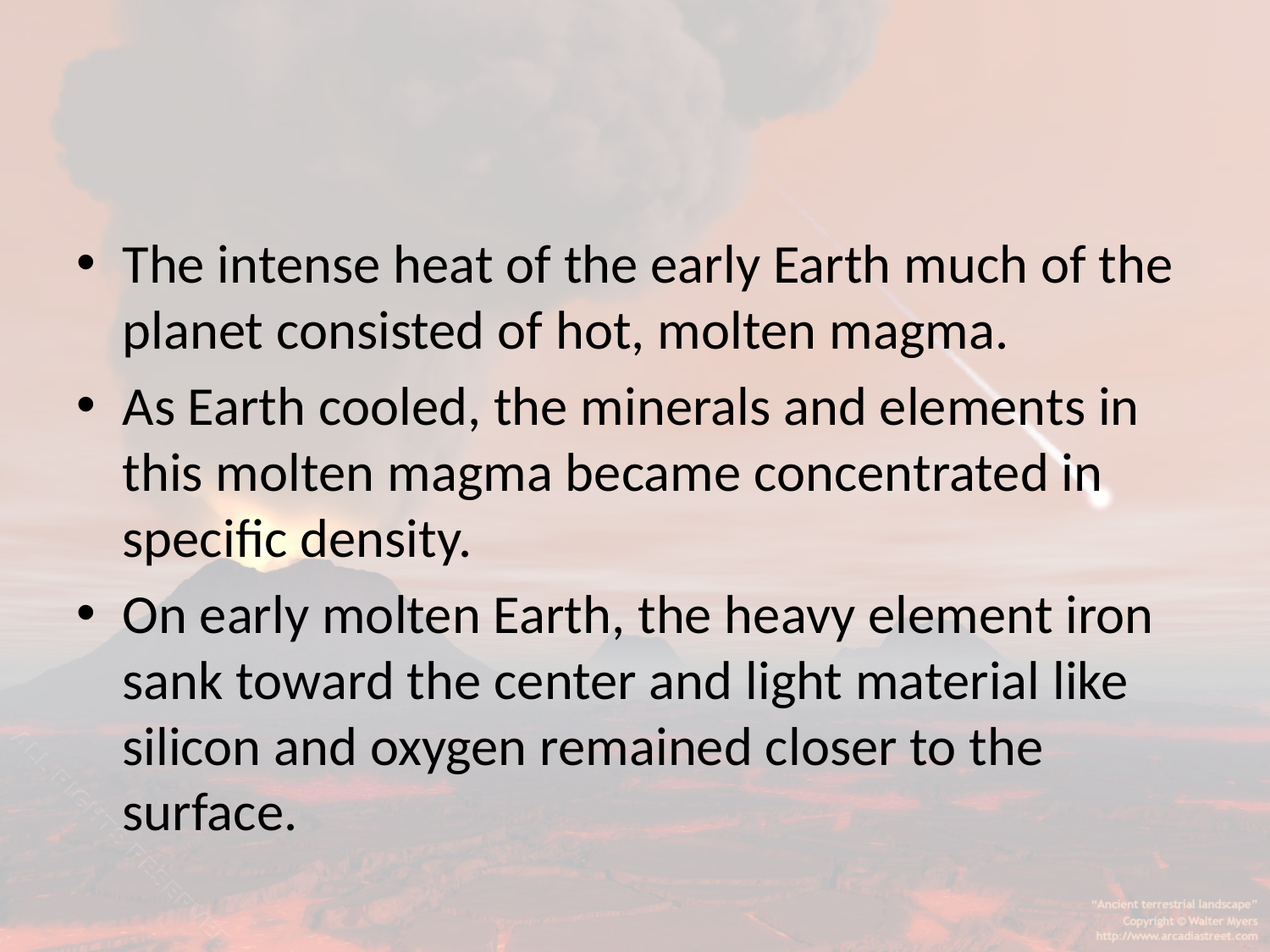

#
The intense heat of the early Earth much of the planet consisted of hot, molten magma.
As Earth cooled, the minerals and elements in this molten magma became concentrated in specific density.
On early molten Earth, the heavy element iron sank toward the center and light material like silicon and oxygen remained closer to the surface.